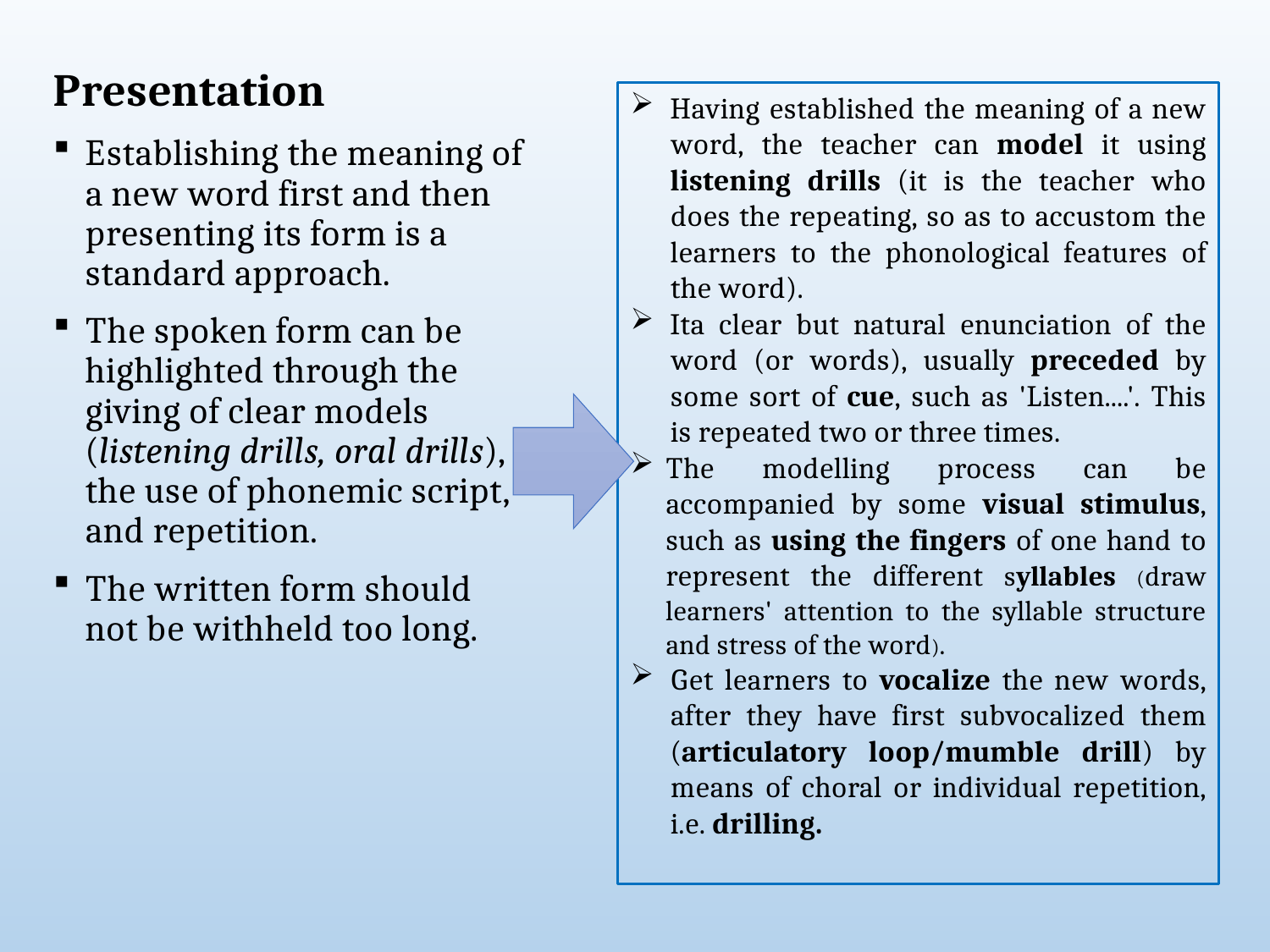

Presentation
Establishing the meaning of a new word first and then presenting its form is a standard approach.
The spoken form can be highlighted through the giving of clear models (listening drills, oral drills), the use of phonemic script, and repetition.
The written form should not be withheld too long.

Having established the meaning of a new word, the teacher can model it using listening drills (it is the teacher who does the repeating, so as to accustom the learners to the phonological features of the word).
Ita clear but natural enunciation of the word (or words), usually preceded by some sort of cue, such as 'Listen....'. This is repeated two or three times.
The modelling process can be accompanied by some visual stimulus, such as using the fingers of one hand to represent the different syllables (draw learners' attention to the syllable structure and stress of the word).
Get learners to vocalize the new words, after they have first subvocalized them (articulatory loop/mumble drill) by means of choral or individual repetition, i.e. drilling.